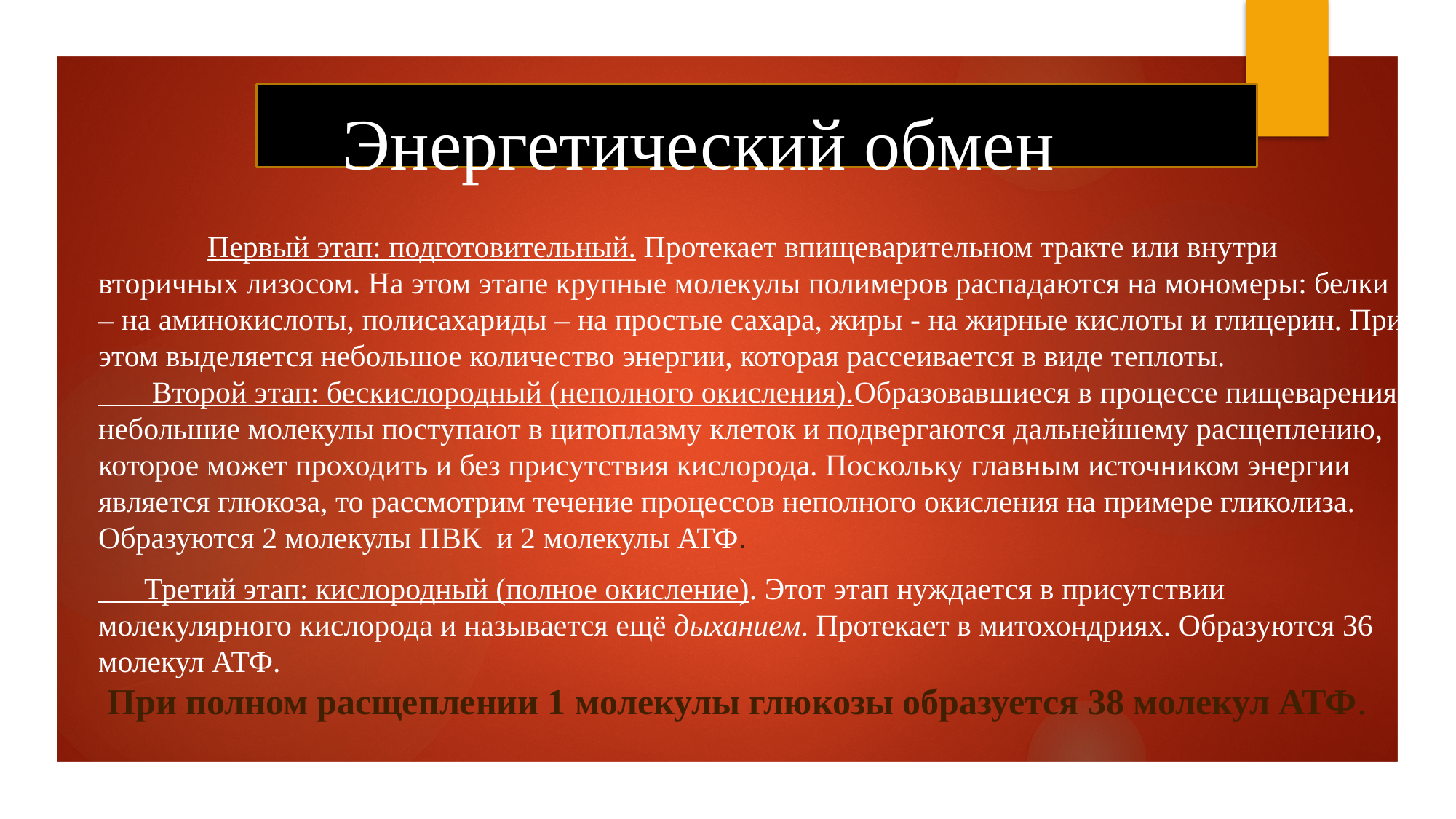

Энергетический обмен
	Первый этап: подготовительный. Протекает впищеварительном тракте или внутри вторичных лизосом. На этом этапе крупные молекулы полимеров распадаются на мономеры: белки – на аминокислоты, полисахариды – на простые сахара, жиры - на жирные кислоты и глицерин. При этом выделяется небольшое количество энергии, которая рассеивается в виде теплоты.
       Второй этап: бескислородный (неполного окисления).Образовавшиеся в процессе пищеварения небольшие молекулы поступают в цитоплазму клеток и подвергаются дальнейшему расщеплению, которое может проходить и без присутствия кислорода. Поскольку главным источником энергии является глюкоза, то рассмотрим течение процессов неполного окисления на примере гликолиза. Образуются 2 молекулы ПВК  и 2 молекулы АТФ.
      Третий этап: кислородный (полное окисление). Этот этап нуждается в присутствии молекулярного кислорода и называется ещё дыханием. Протекает в митохондриях. Образуются 36 молекул АТФ.
 При полном расщеплении 1 молекулы глюкозы образуется 38 молекул АТФ.